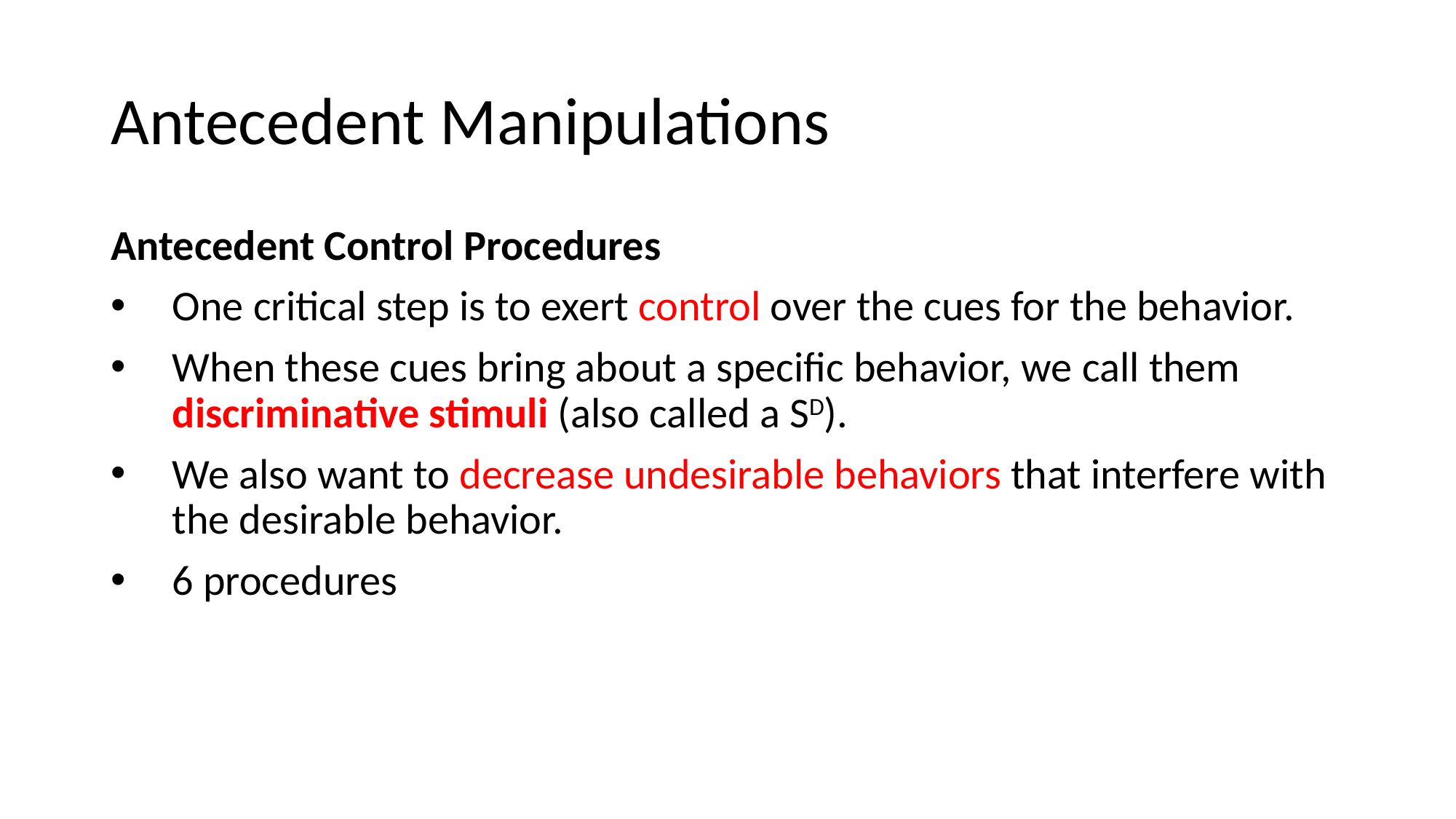

# Antecedent Manipulations
Antecedent Control Procedures
One critical step is to exert control over the cues for the behavior.
When these cues bring about a specific behavior, we call them discriminative stimuli (also called a SD).
We also want to decrease undesirable behaviors that interfere with the desirable behavior.
6 procedures